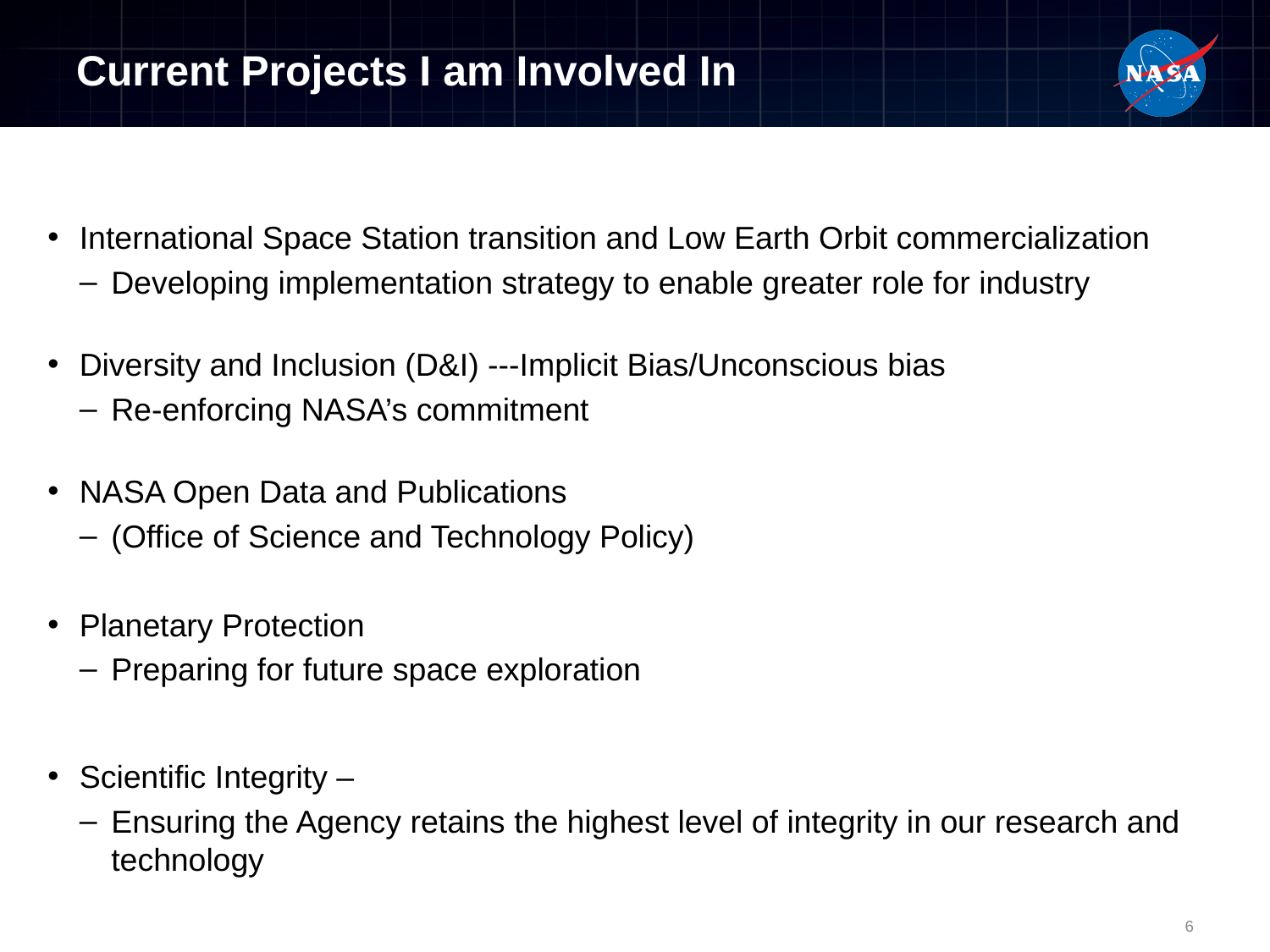

# Current Projects I am Involved In

International Space Station transition and Low Earth Orbit commercialization
Developing implementation strategy to enable greater role for industry
Diversity and Inclusion (D&I) ---Implicit Bias/Unconscious bias
Re-enforcing NASA’s commitment
NASA Open Data and Publications
(Office of Science and Technology Policy)

Planetary Protection
Preparing for future space exploration

Scientific Integrity –
Ensuring the Agency retains the highest level of integrity in our research and technology

6